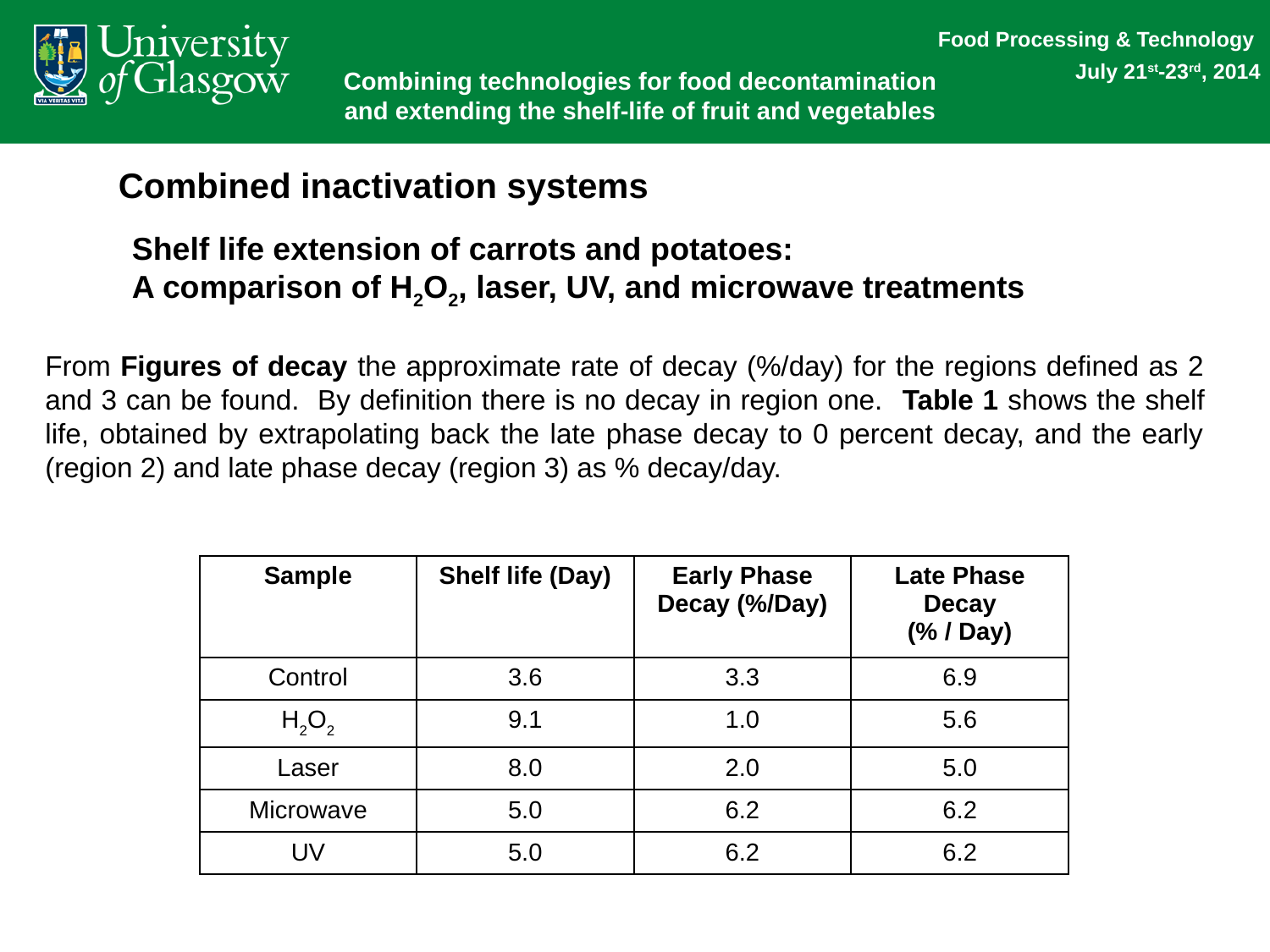

Combined inactivation systems
Shelf life extension of carrots and potatoes:
A comparison of H2O2, laser, UV, and microwave treatments
From Figures of decay the approximate rate of decay (%/day) for the regions defined as 2 and 3 can be found.  By definition there is no decay in region one.  Table 1 shows the shelf life, obtained by extrapolating back the late phase decay to 0 percent decay, and the early (region 2) and late phase decay (region 3) as % decay/day.
| Sample | Shelf life (Day) | Early Phase Decay (%/Day) | Late Phase Decay (% / Day) |
| --- | --- | --- | --- |
| Control | 3.6 | 3.3 | 6.9 |
| H2O2 | 9.1 | 1.0 | 5.6 |
| Laser | 8.0 | 2.0 | 5.0 |
| Microwave | 5.0 | 6.2 | 6.2 |
| UV | 5.0 | 6.2 | 6.2 |